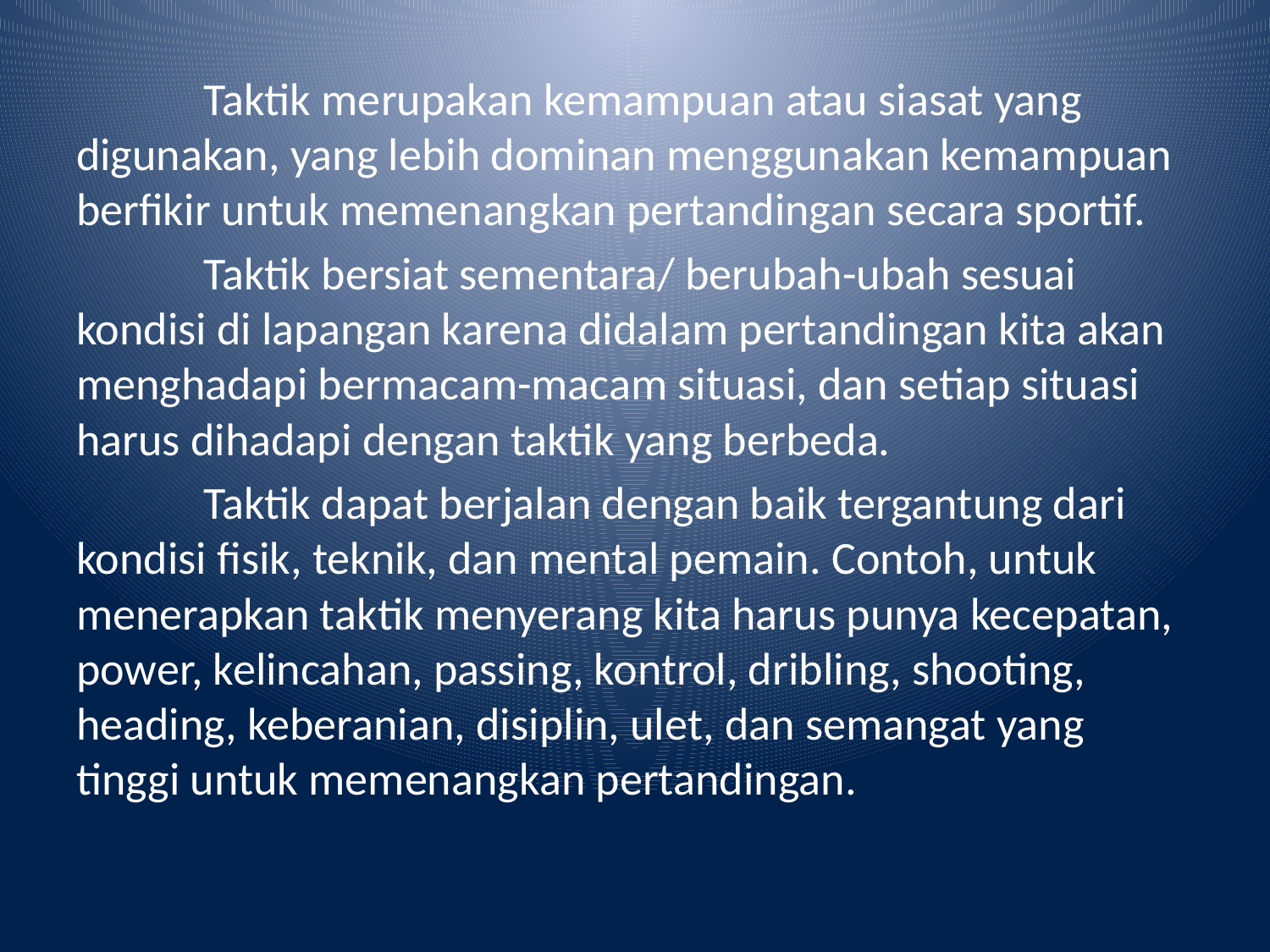

Taktik merupakan kemampuan atau siasat yang digunakan, yang lebih dominan menggunakan kemampuan berfikir untuk memenangkan pertandingan secara sportif.
	Taktik bersiat sementara/ berubah-ubah sesuai kondisi di lapangan karena didalam pertandingan kita akan menghadapi bermacam-macam situasi, dan setiap situasi harus dihadapi dengan taktik yang berbeda.
	Taktik dapat berjalan dengan baik tergantung dari kondisi fisik, teknik, dan mental pemain. Contoh, untuk menerapkan taktik menyerang kita harus punya kecepatan, power, kelincahan, passing, kontrol, dribling, shooting, heading, keberanian, disiplin, ulet, dan semangat yang tinggi untuk memenangkan pertandingan.